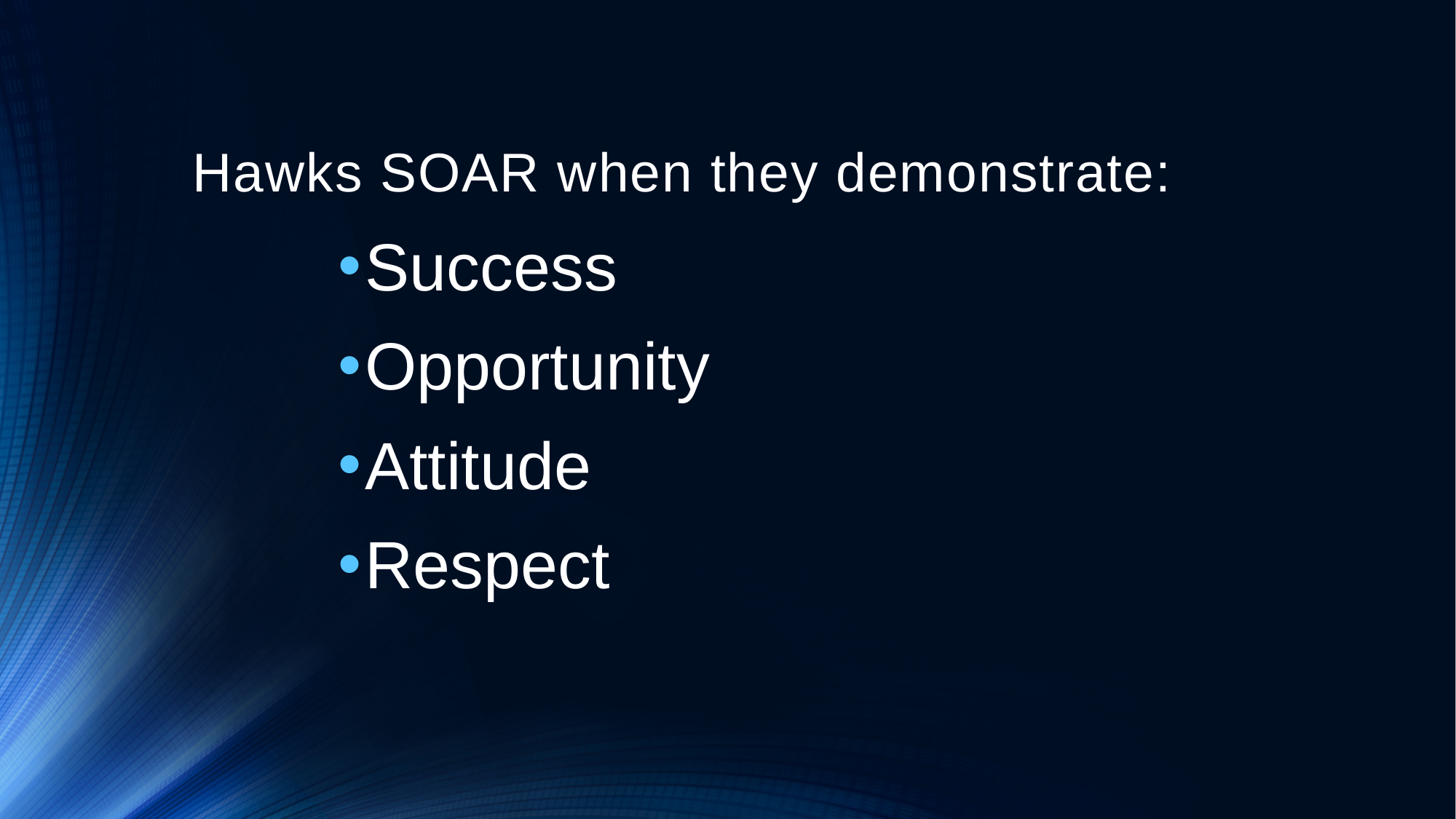

# Hawks SOAR when they demonstrate:
Success
Opportunity
Attitude
Respect